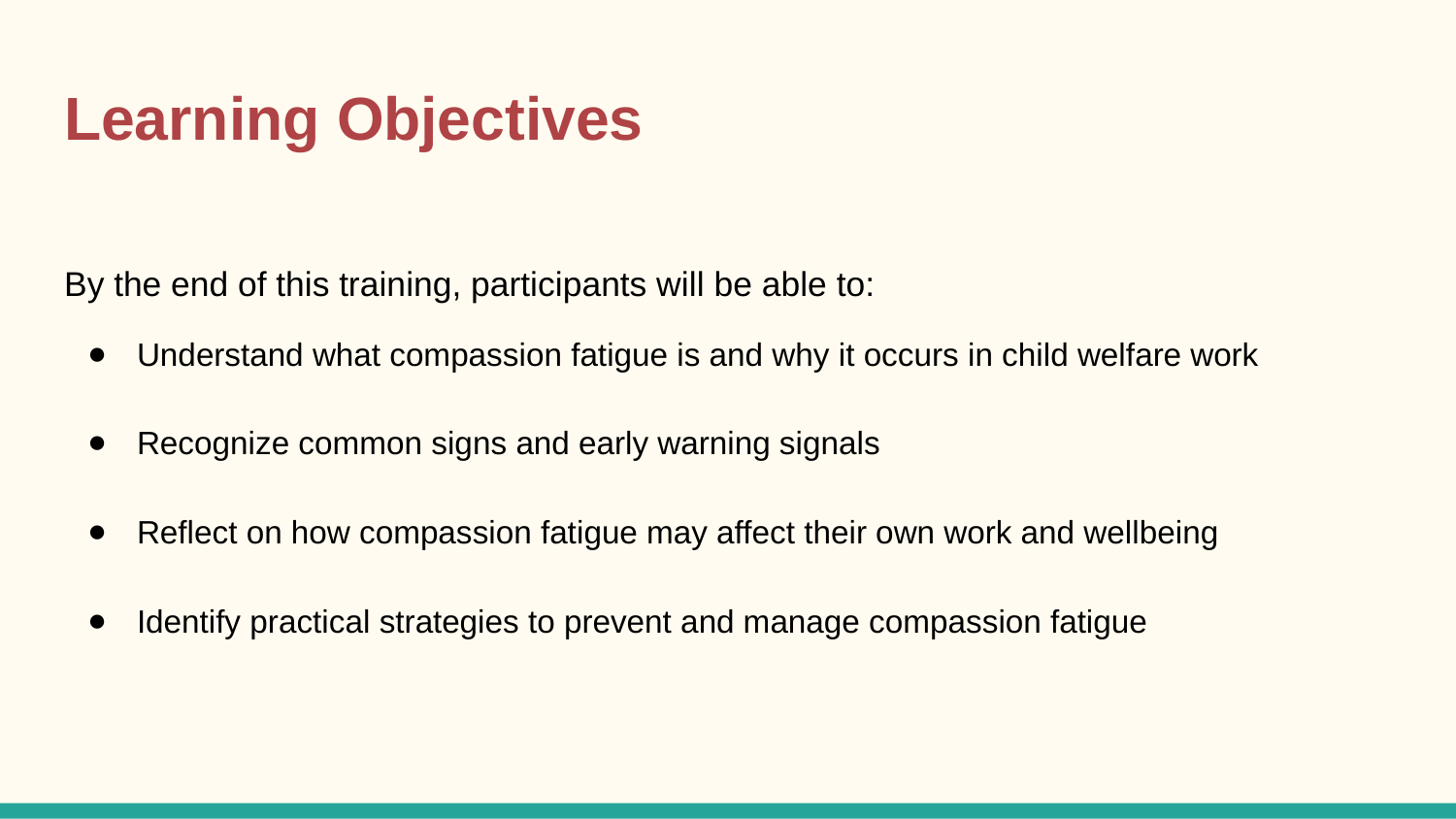

# Learning Objectives

By the end of this training, participants will be able to:
Understand what compassion fatigue is and why it occurs in child welfare work
Recognize common signs and early warning signals
Reflect on how compassion fatigue may affect their own work and wellbeing
Identify practical strategies to prevent and manage compassion fatigue